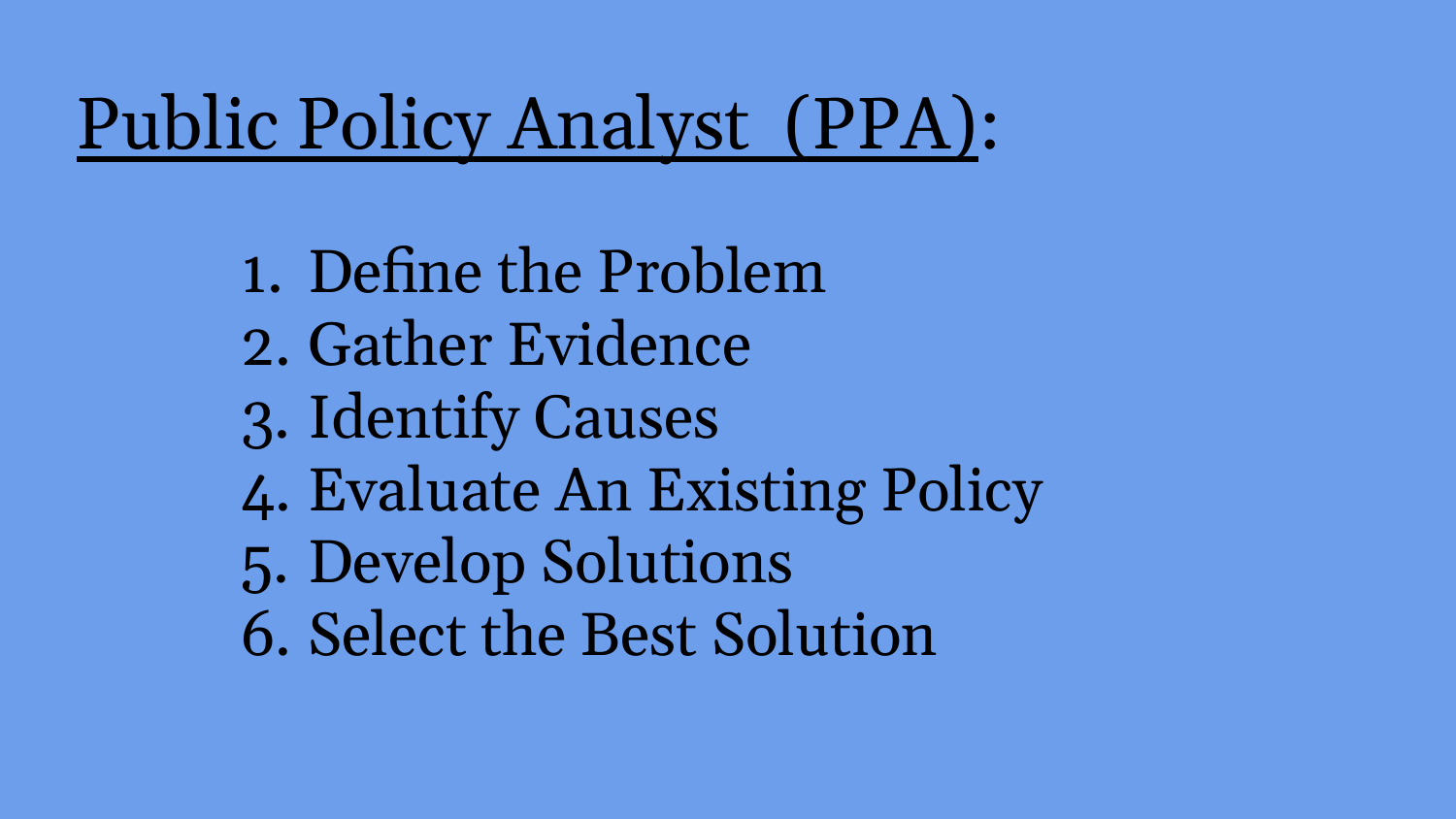

Public Policy Analyst  (PPA):
Define the Problem
Gather Evidence
Identify Causes
Evaluate An Existing Policy
Develop Solutions
Select the Best Solution